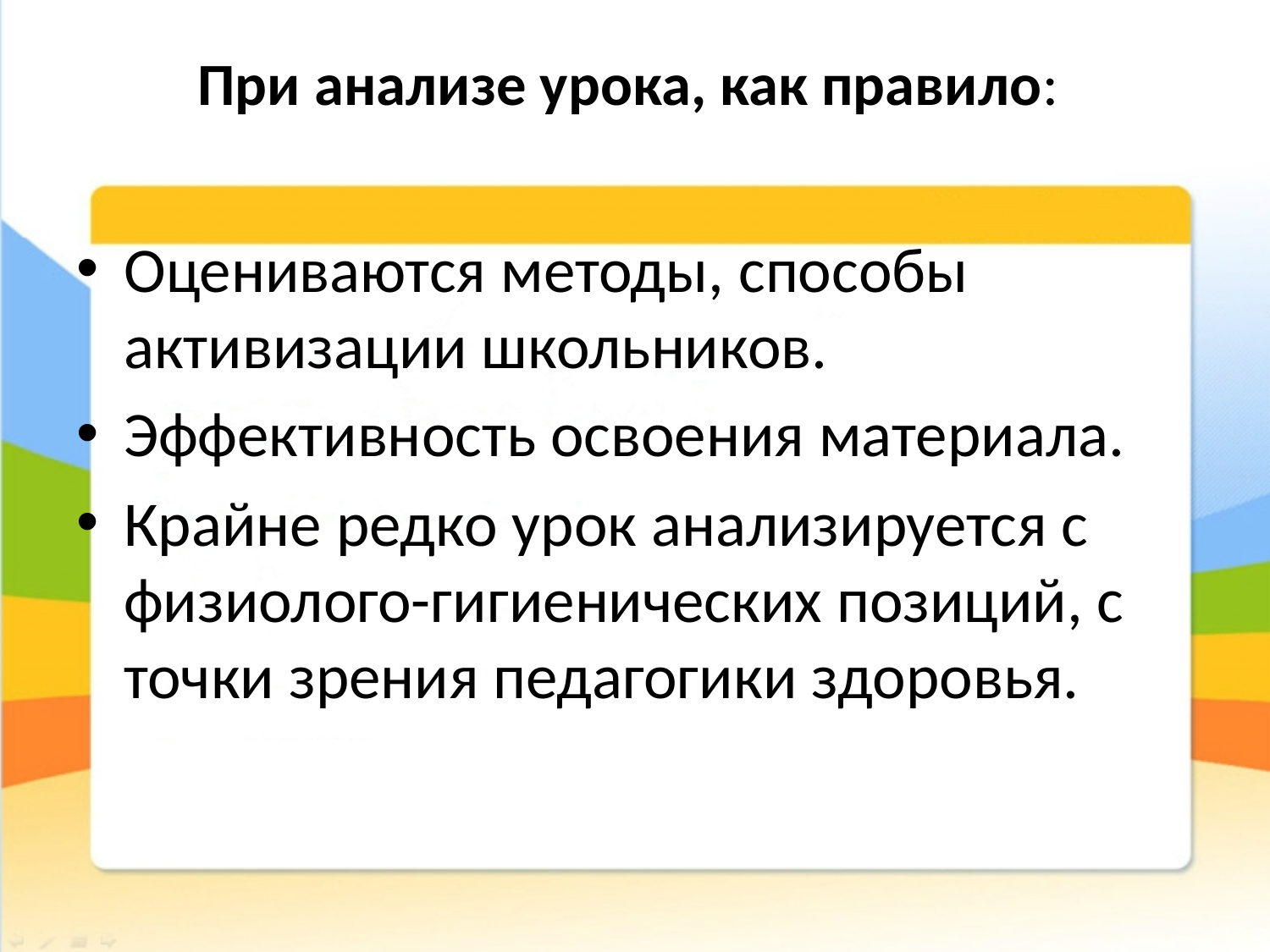

# При анализе урока, как правило:
Оцениваются методы, способы активизации школьников.
Эффективность освоения материала.
Крайне редко урок анализируется с физиолого-гигиенических позиций, с точки зрения педагогики здоровья.